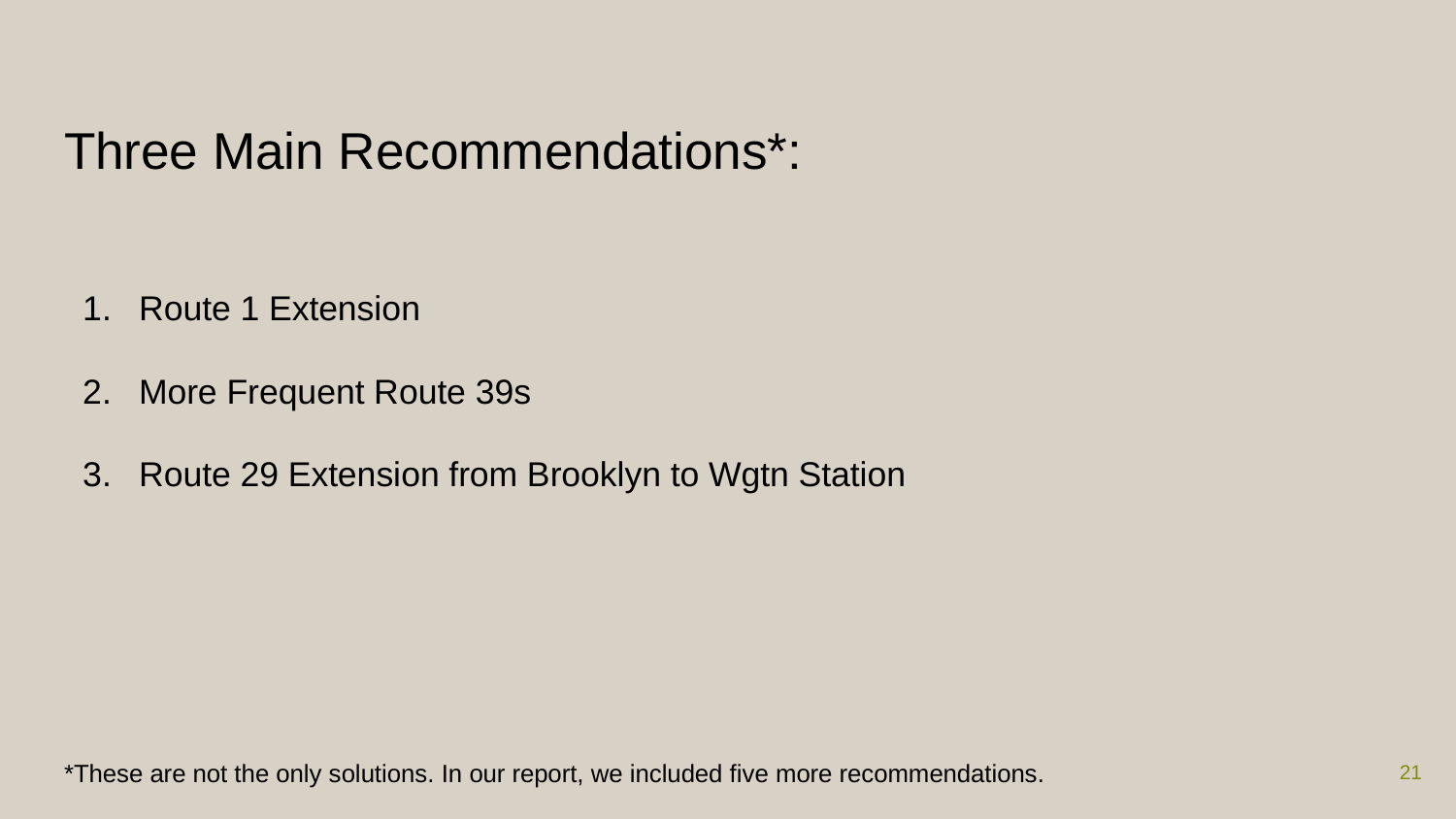

# Three Main Recommendations*:
Route 1 Extension
More Frequent Route 39s
Route 29 Extension from Brooklyn to Wgtn Station

*These are not the only solutions. In our report, we included five more recommendations.
21